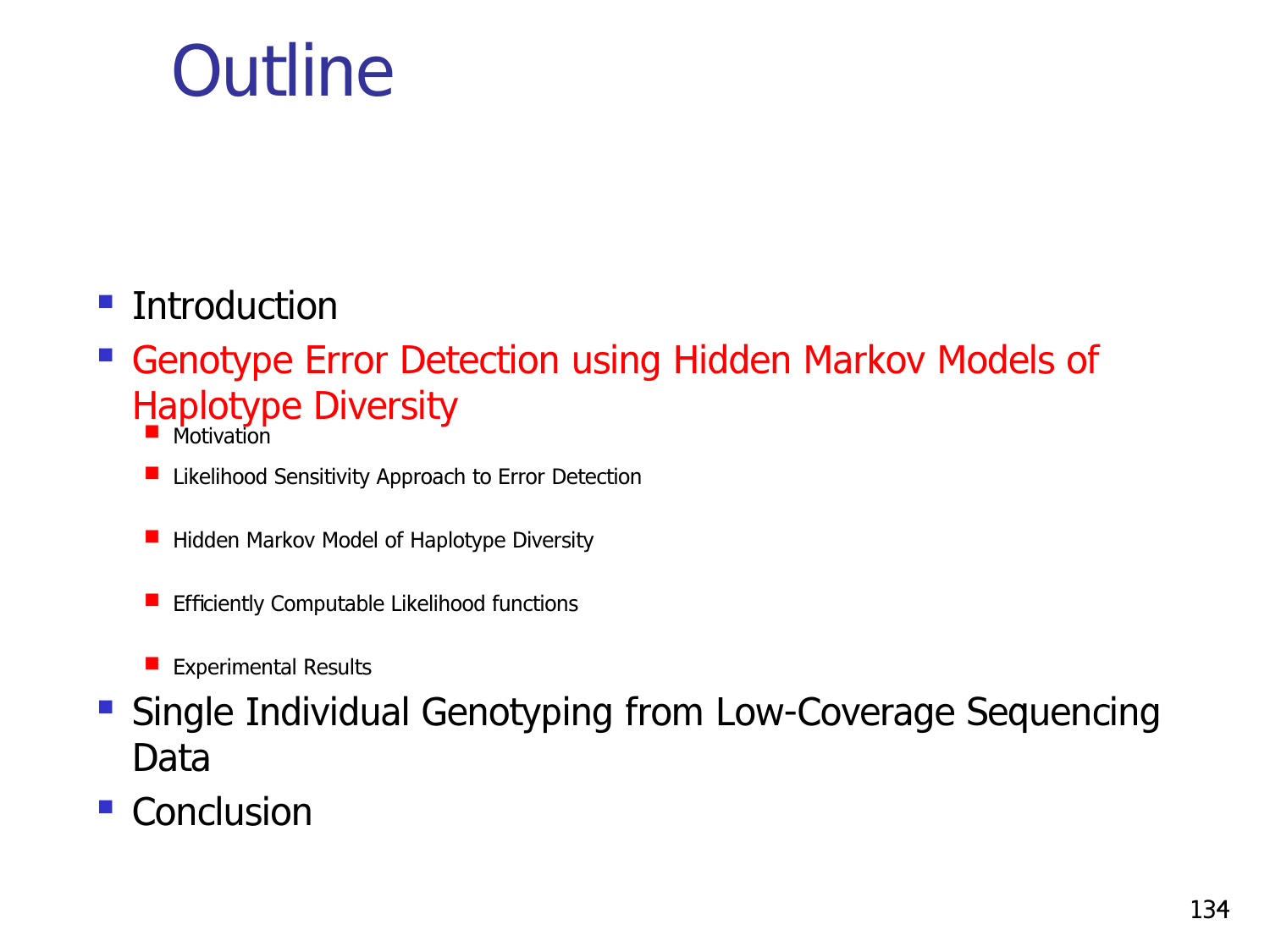

# Outline
Introduction
Genotype Error Detection using Hidden Markov Models of Haplotype Diversity
Motivation

Likelihood Sensitivity Approach to Error Detection

Hidden Markov Model of Haplotype Diversity

Efficiently Computable Likelihood functions

Experimental Results
Single Individual Genotyping from Low-Coverage Sequencing Data
Conclusion
134